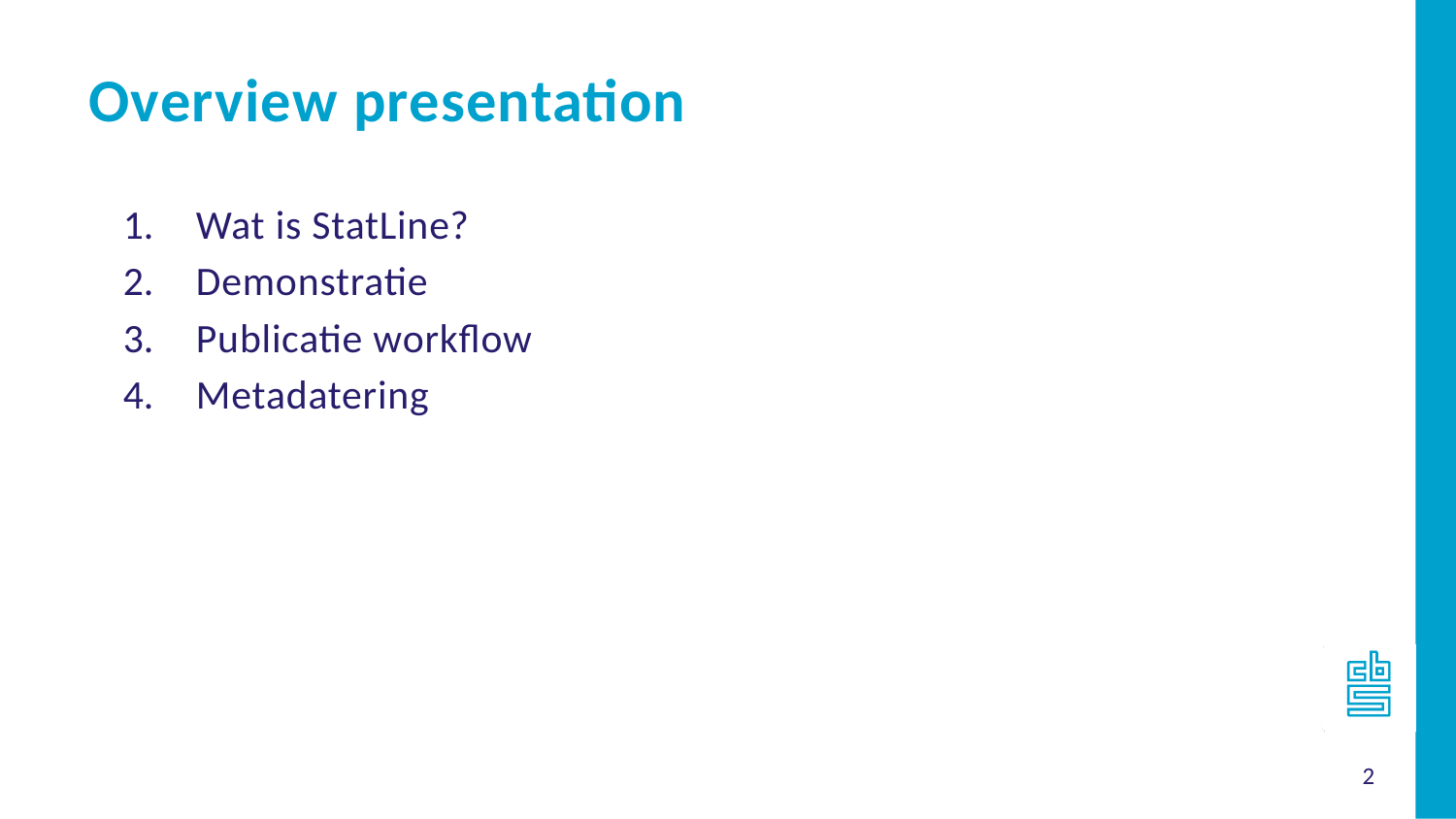

Overview presentation
Wat is StatLine?
Demonstratie
Publicatie workflow
Metadatering
2